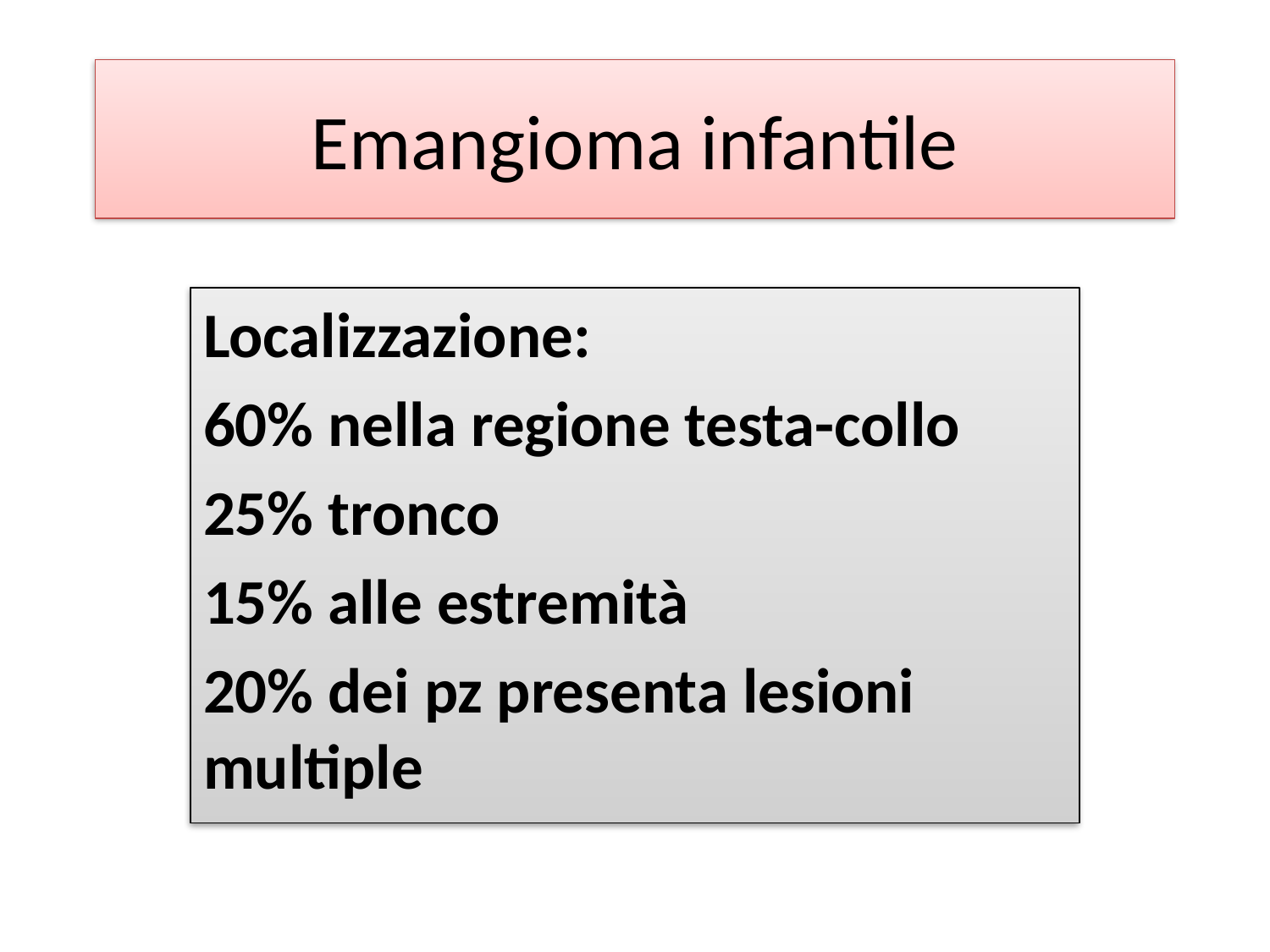

# Emangioma infantile
Localizzazione:
60% nella regione testa-collo
25% tronco
15% alle estremità
20% dei pz presenta lesioni multiple